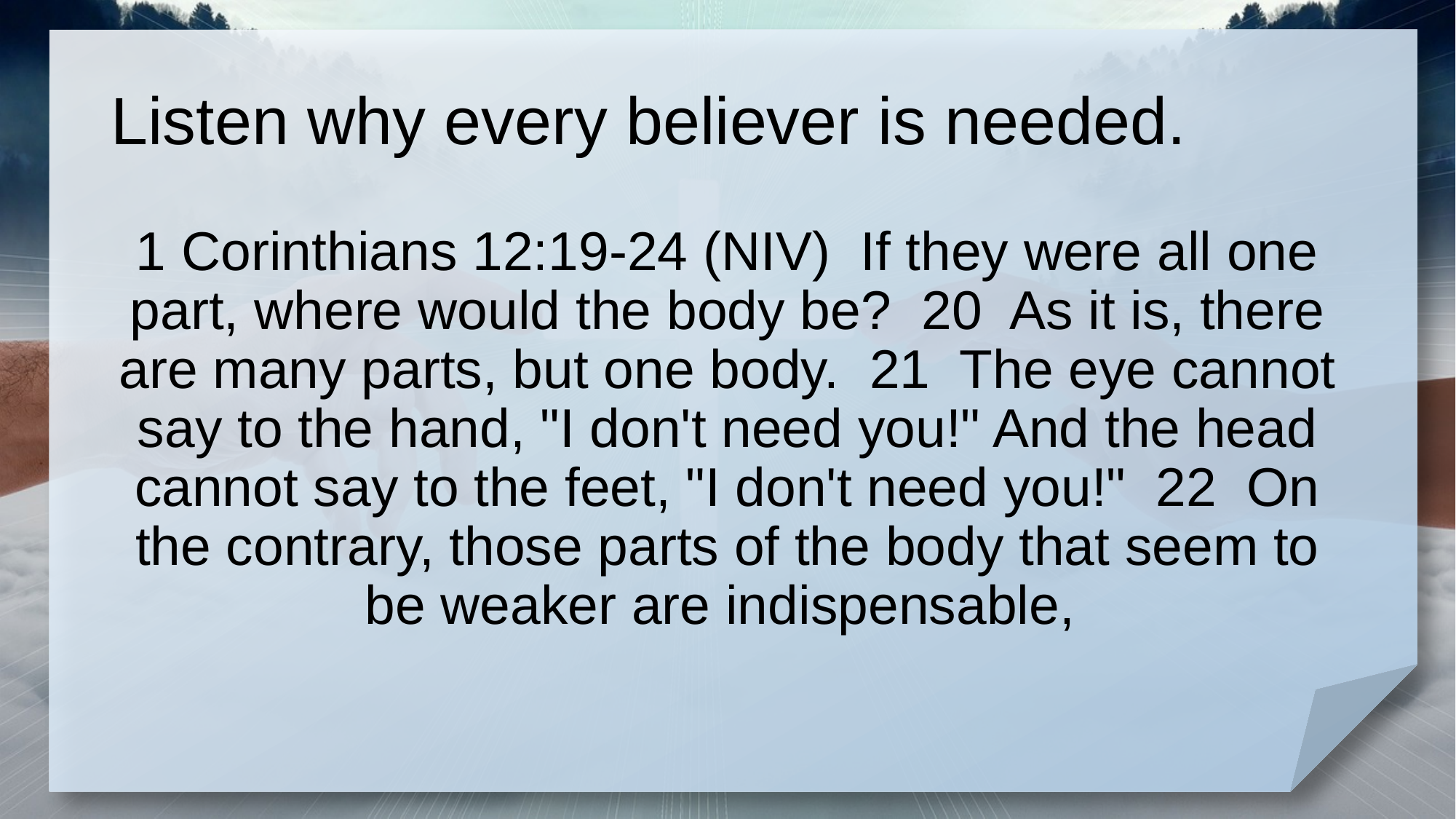

# Listen why every believer is needed.
1 Corinthians 12:19-24 (NIV)  If they were all one part, where would the body be?  20  As it is, there are many parts, but one body.  21  The eye cannot say to the hand, "I don't need you!" And the head cannot say to the feet, "I don't need you!"  22  On the contrary, those parts of the body that seem to be weaker are indispensable,